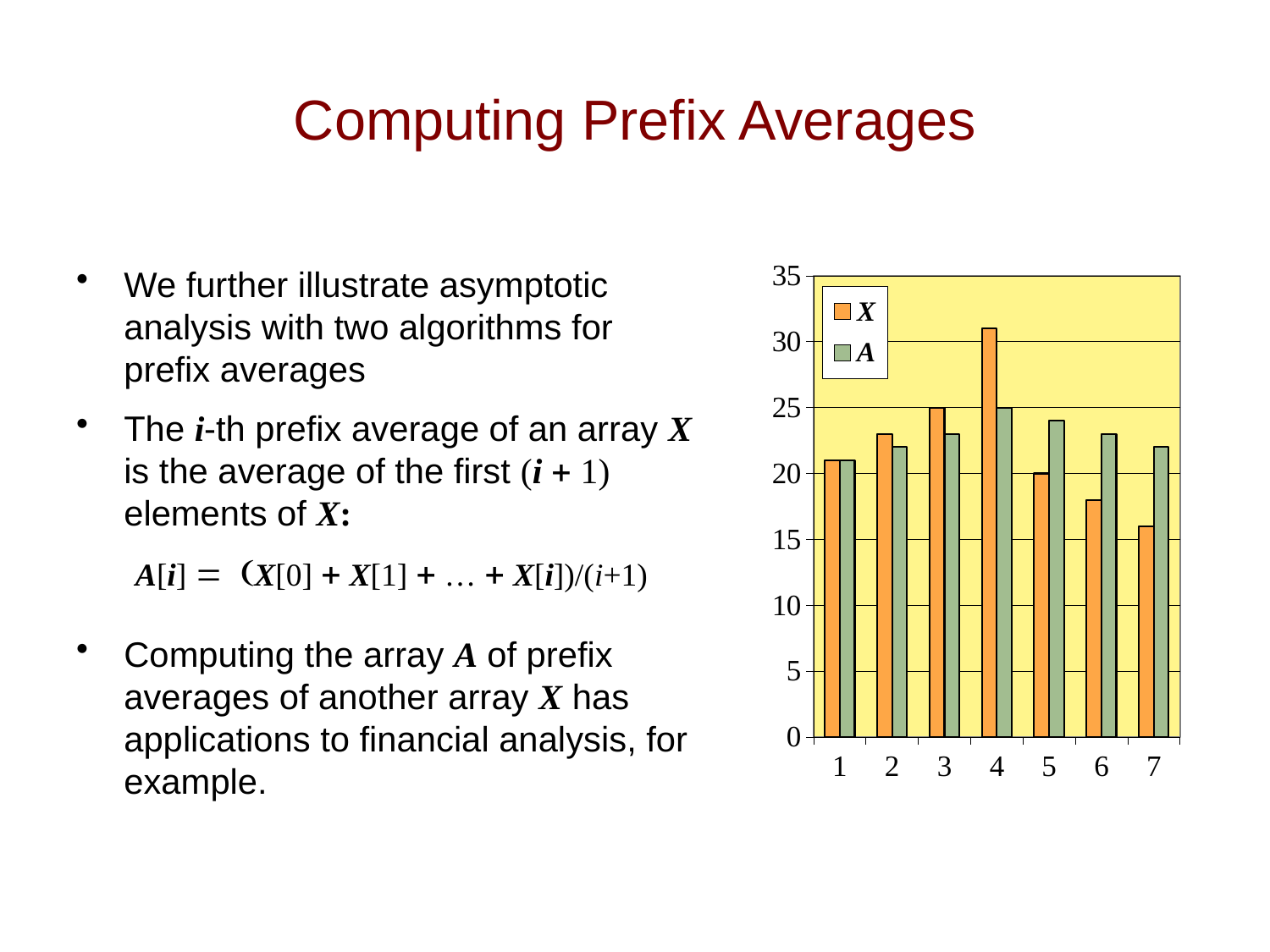

# Computing Prefix Averages

### Chart

| Category | X | A |
|---|---|---|
We further illustrate asymptotic analysis with two algorithms for prefix averages
The i-th prefix average of an array X is the average of the first (i + 1) elements of X:
A[i] = (X[0] + X[1] + … + X[i])/(i+1)

Computing the array A of prefix averages of another array X has applications to financial analysis, for example.